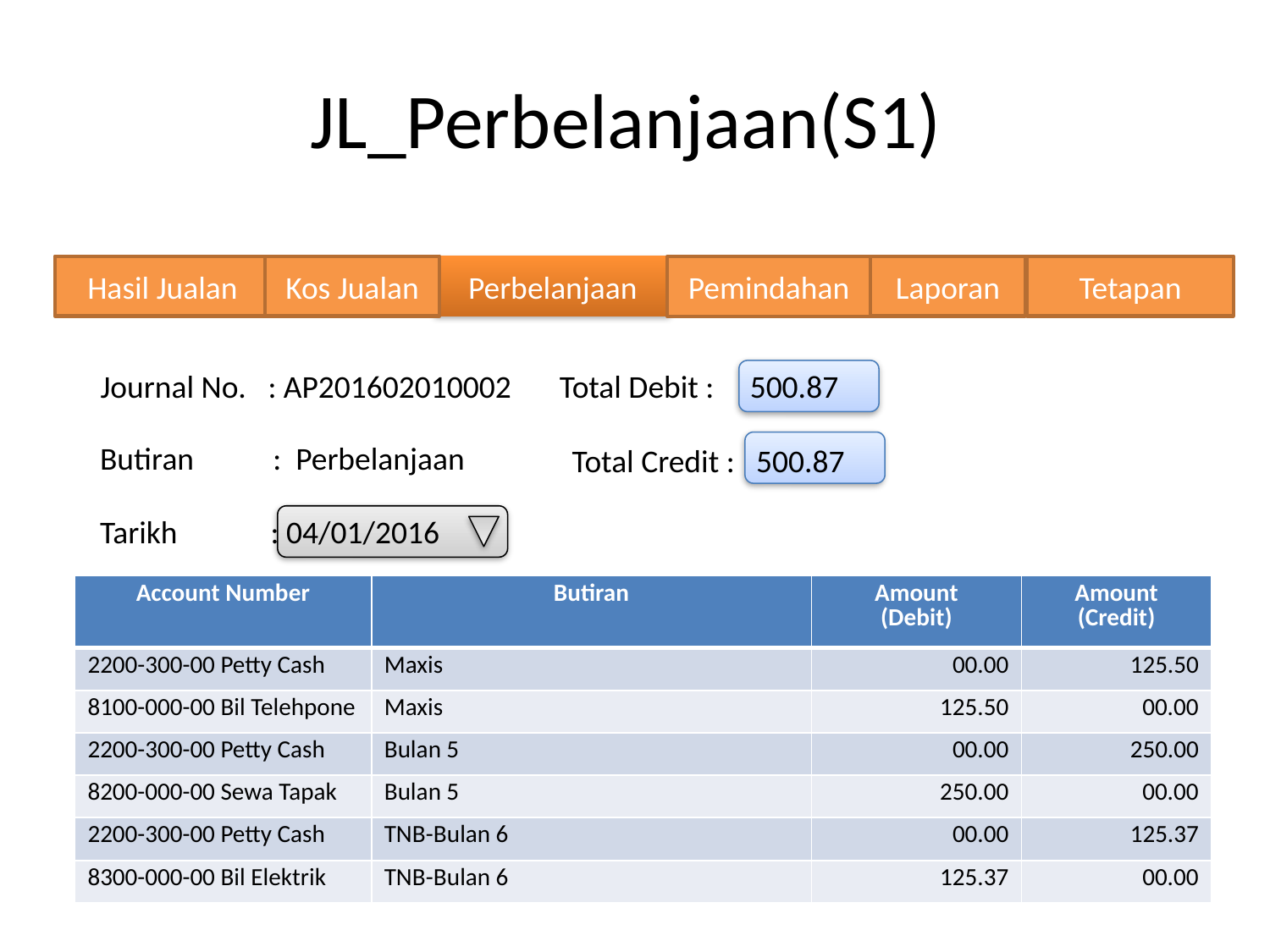

# JL_Perbelanjaan(S1)
Hasil Jualan
Kos Jualan
Laporan
Tetapan
Perbelanjaan
Pemindahan
Journal No.   : AP201602010002
Total Debit :     500.87

Butiran           :  Perbelanjaan

Total Credit :   500.87
Tarikh             : 04/01/2016

| Account Number | Butiran | Amount (Debit) | Amount (Credit) |
| --- | --- | --- | --- |
| 2200-300-00 Petty Cash | Maxis | 00.00 | 125.50 |
| 8100-000-00 Bil Telehpone | Maxis | 125.50 | 00.00 |
| 2200-300-00 Petty Cash | Bulan 5 | 00.00 | 250.00 |
| 8200-000-00 Sewa Tapak | Bulan 5 | 250.00 | 00.00 |
| 2200-300-00 Petty Cash | TNB-Bulan 6 | 00.00 | 125.37 |
| 8300-000-00 Bil Elektrik | TNB-Bulan 6 | 125.37 | 00.00 |